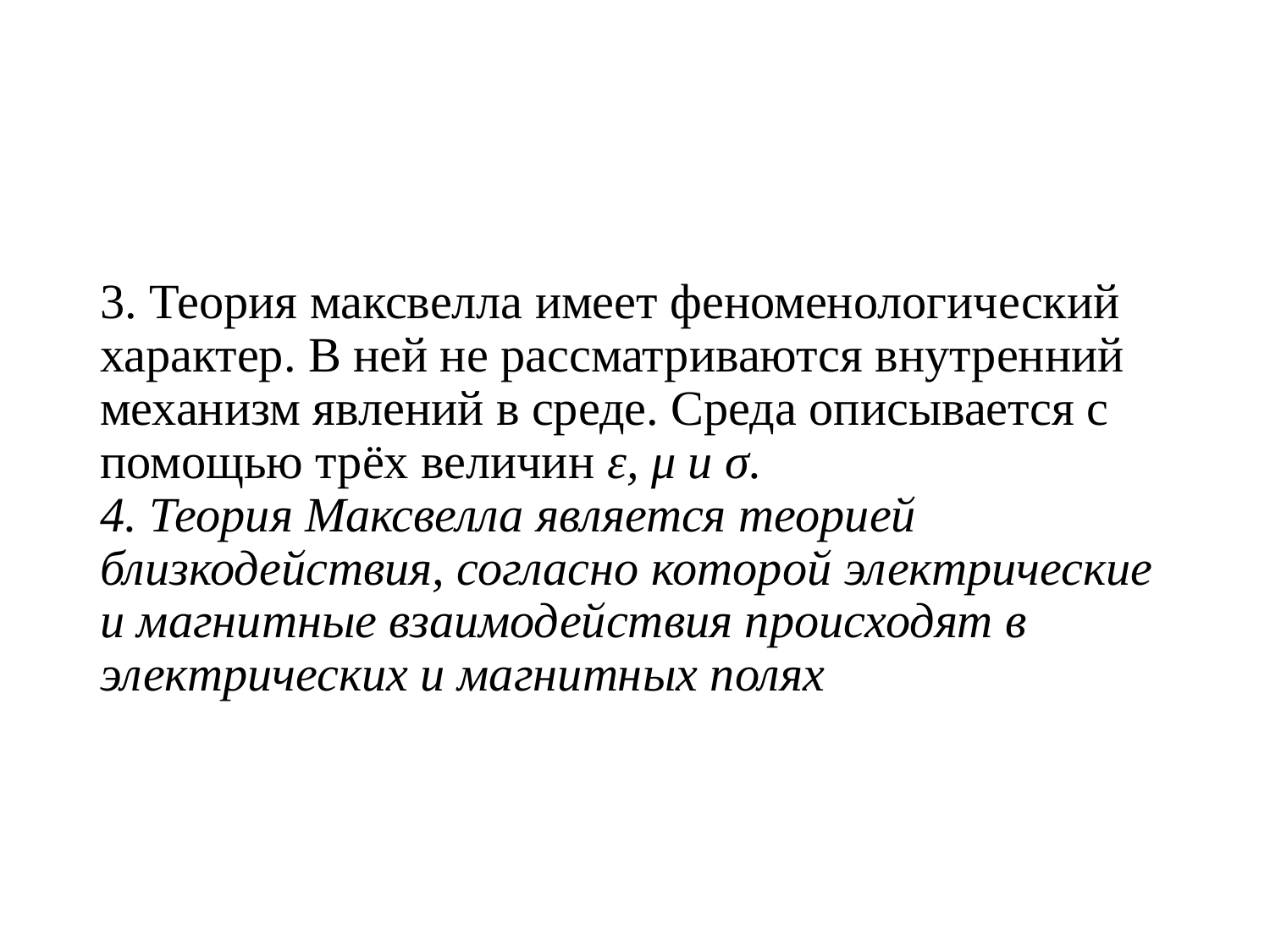

# 3. Теория максвелла имеет феноменологический характер. В ней не рассматриваются внутренний механизм явлений в среде. Среда описывается с помощью трёх величин ε, μ и σ. 4. Теория Максвелла является теорией близкодействия, согласно которой электрические и магнитные взаимодействия происходят в электрических и магнитных полях